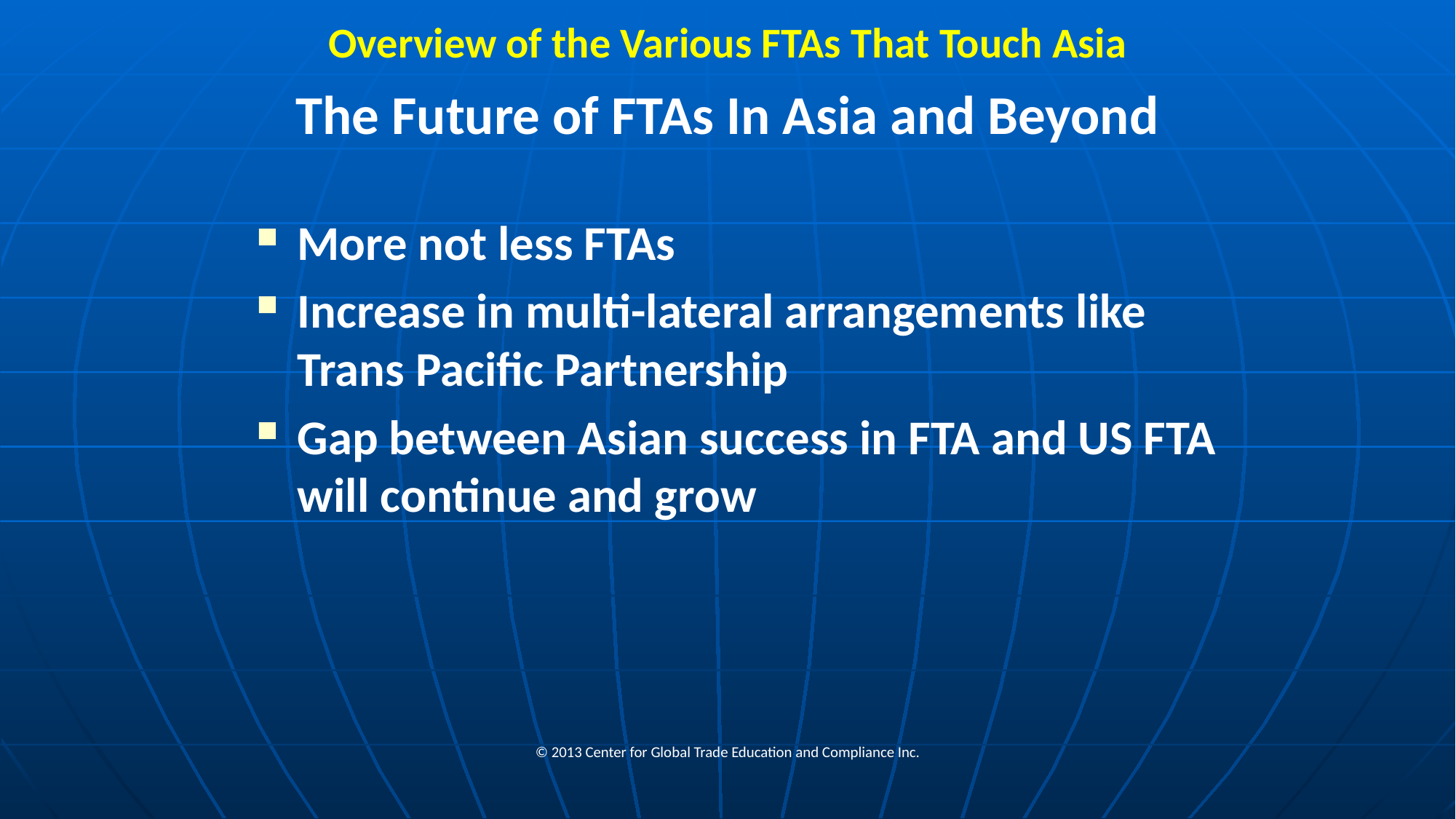

# Overview of the Various FTAs That Touch Asia
The Future of FTAs In Asia and Beyond

More not less FTAs
Increase in multi-lateral arrangements like Trans Pacific Partnership
Gap between Asian success in FTA and US FTA will continue and grow

© 2013 Center for Global Trade Education and Compliance Inc.